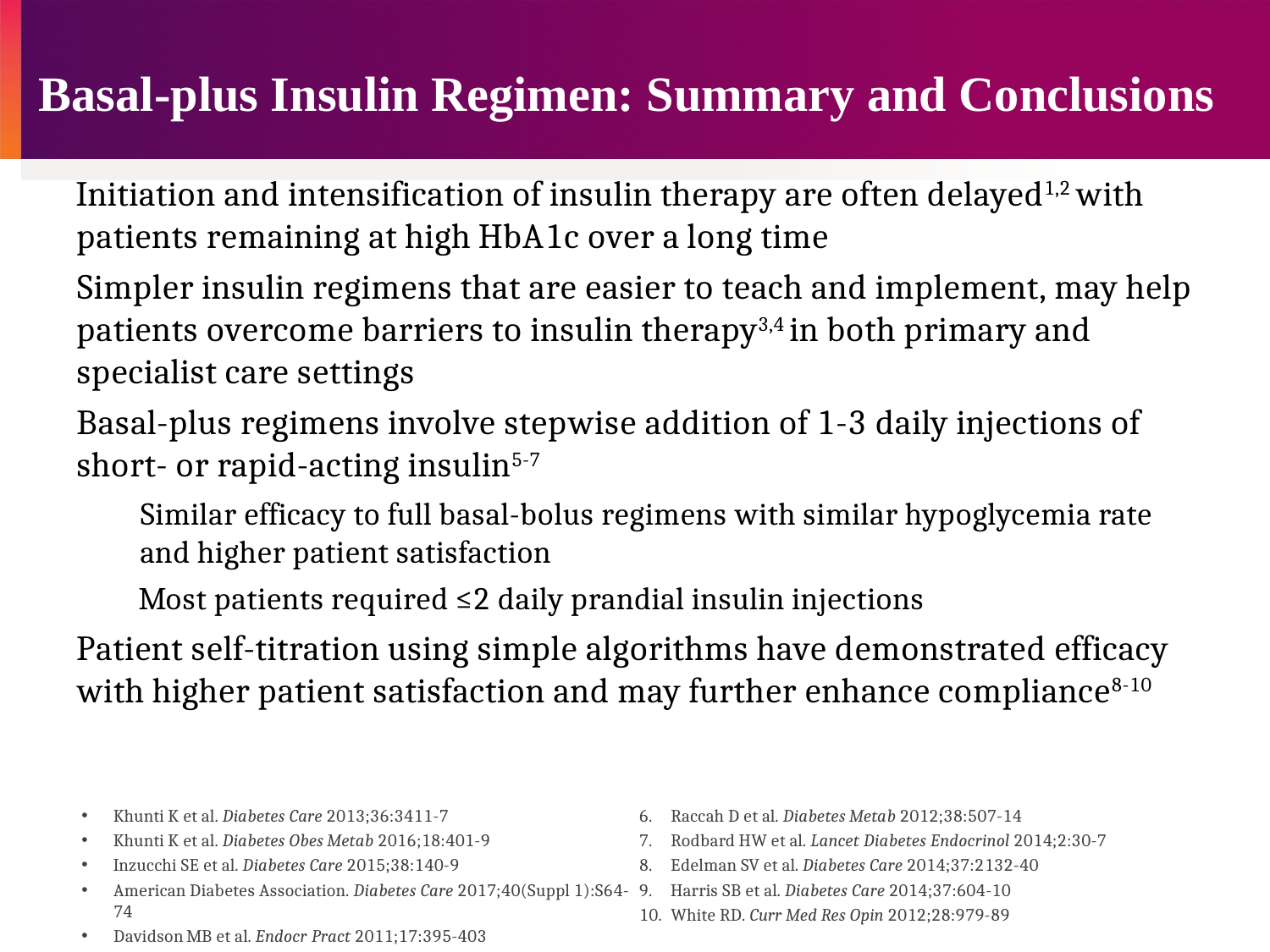

# Basal-plus Insulin Regimen: Summary and Conclusions
Initiation and intensification of insulin therapy are often delayed1,2 with patients remaining at high HbA1c over a long time
Simpler insulin regimens that are easier to teach and implement, may help patients overcome barriers to insulin therapy3,4 in both primary and specialist care settings
Basal-plus regimens involve stepwise addition of 1-3 daily injections of short- or rapid-acting insulin5-7
Similar efficacy to full basal-bolus regimens with similar hypoglycemia rate and higher patient satisfaction
Most patients required ≤2 daily prandial insulin injections
Patient self-titration using simple algorithms have demonstrated efficacy with higher patient satisfaction and may further enhance compliance8-10
Khunti K et al. Diabetes Care 2013;36:3411-7
Khunti K et al. Diabetes Obes Metab 2016;18:401-9
Inzucchi SE et al. Diabetes Care 2015;38:140-9
American Diabetes Association. Diabetes Care 2017;40(Suppl 1):S64-74
Davidson MB et al. Endocr Pract 2011;17:395-403
Raccah D et al. Diabetes Metab 2012;38:507-14
Rodbard HW et al. Lancet Diabetes Endocrinol 2014;2:30-7
Edelman SV et al. Diabetes Care 2014;37:2132-40
Harris SB et al. Diabetes Care 2014;37:604-10
White RD. Curr Med Res Opin 2012;28:979-89